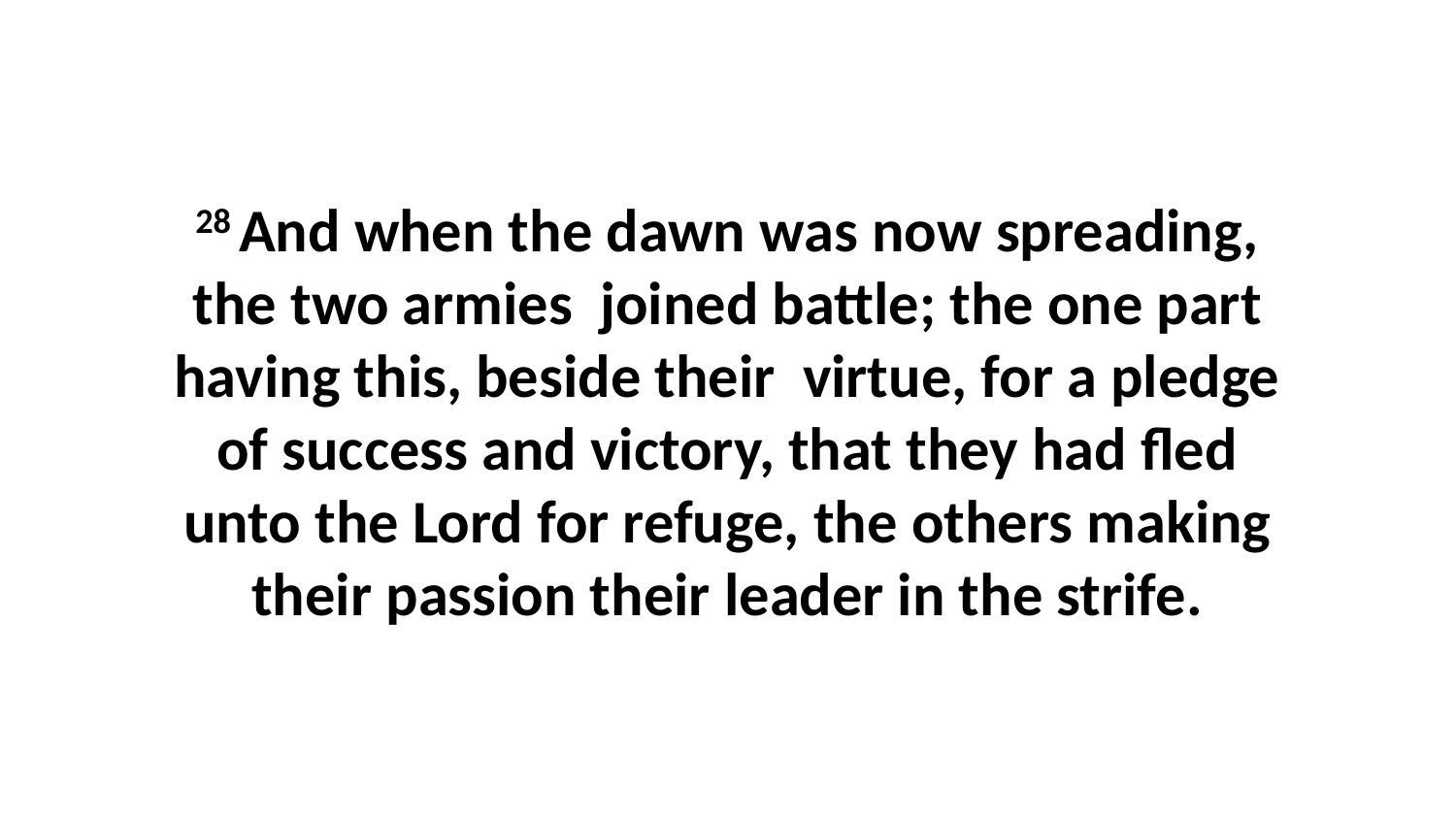

28 And when the dawn was now spreading, the two armies  joined battle; the one part having this, beside their  virtue, for a pledge of success and victory, that they had fled unto the Lord for refuge, the others making their passion their leader in the strife.